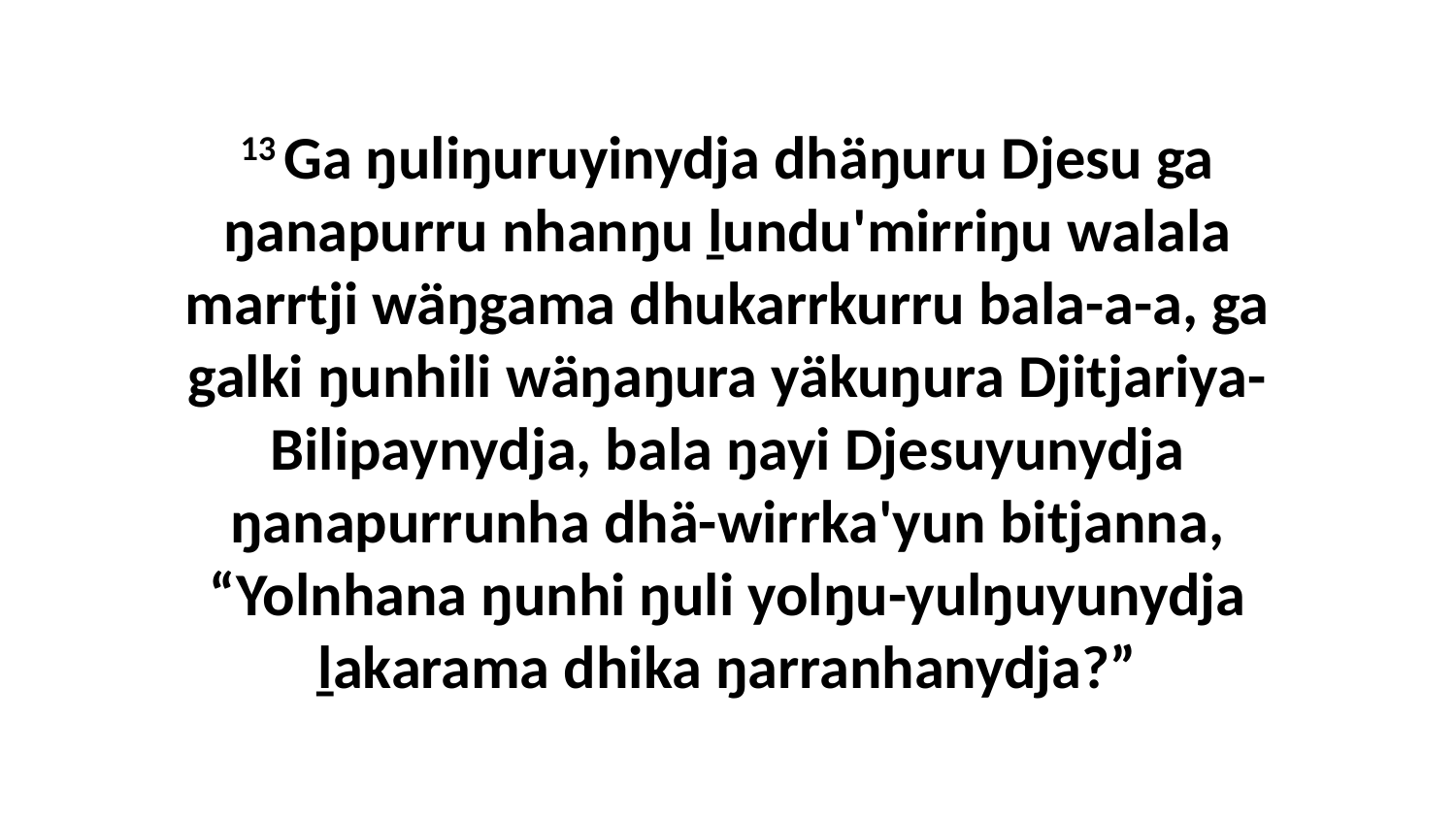

13 Ga ŋuliŋuruyinydja dhäŋuru Djesu ga ŋanapurru nhanŋu ḻundu'mirriŋu walala marrtji wäŋgama dhukarrkurru bala-a-a, ga galki ŋunhili wäŋaŋura yäkuŋura Djitjariya-Bilipaynydja, bala ŋayi Djesuyunydja ŋanapurrunha dhä-wirrka'yun bitjanna, “Yolnhana ŋunhi ŋuli yolŋu-yulŋuyunydja ḻakarama dhika ŋarranhanydja?”